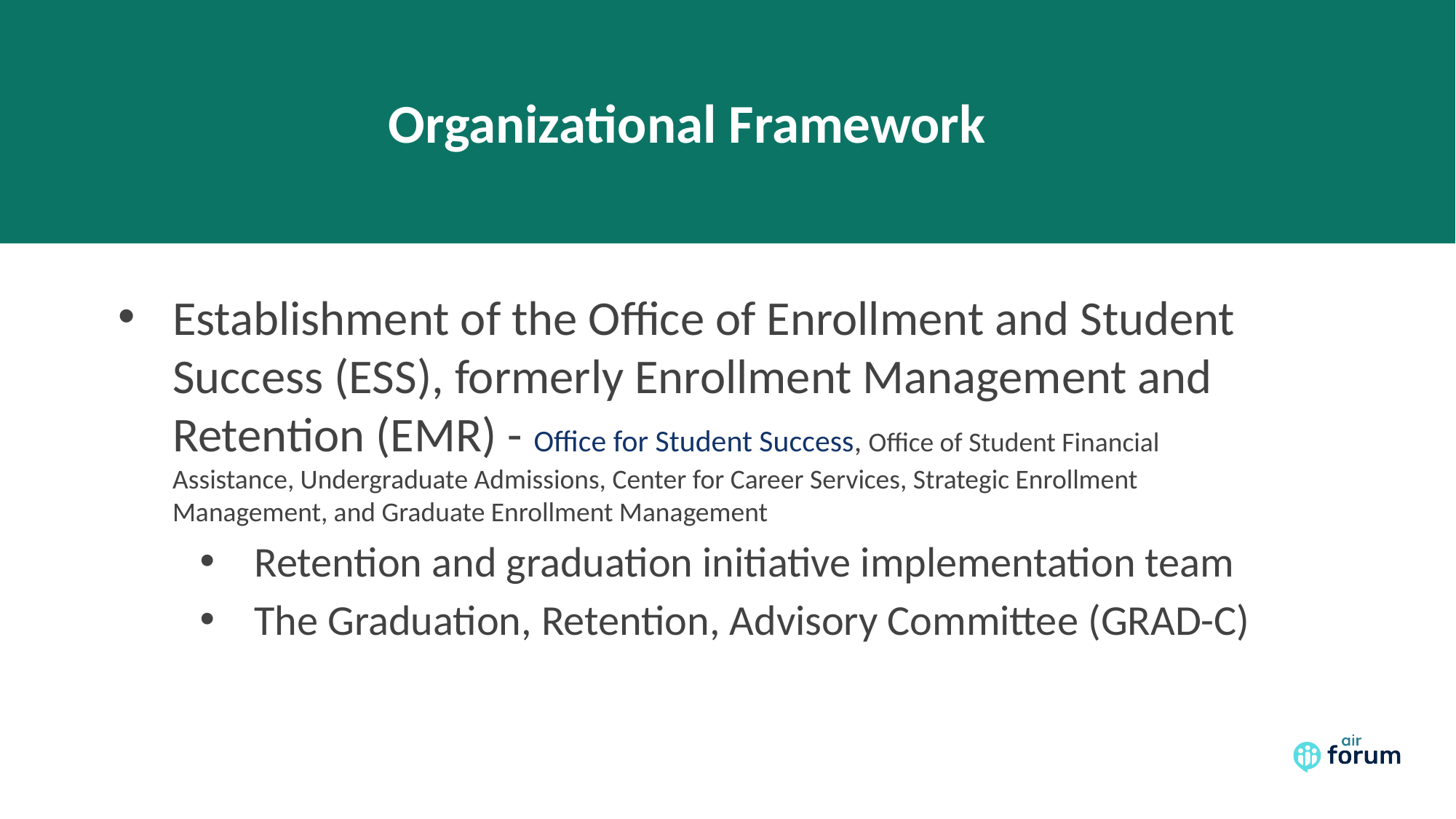

# Organizational Framework
Establishment of the Office of Enrollment and Student Success (ESS), formerly Enrollment Management and Retention (EMR) - Office for Student Success, Office of Student Financial Assistance, Undergraduate Admissions, Center for Career Services, Strategic Enrollment Management, and Graduate Enrollment Management
Retention and graduation initiative implementation team
The Graduation, Retention, Advisory Committee (GRAD-C)